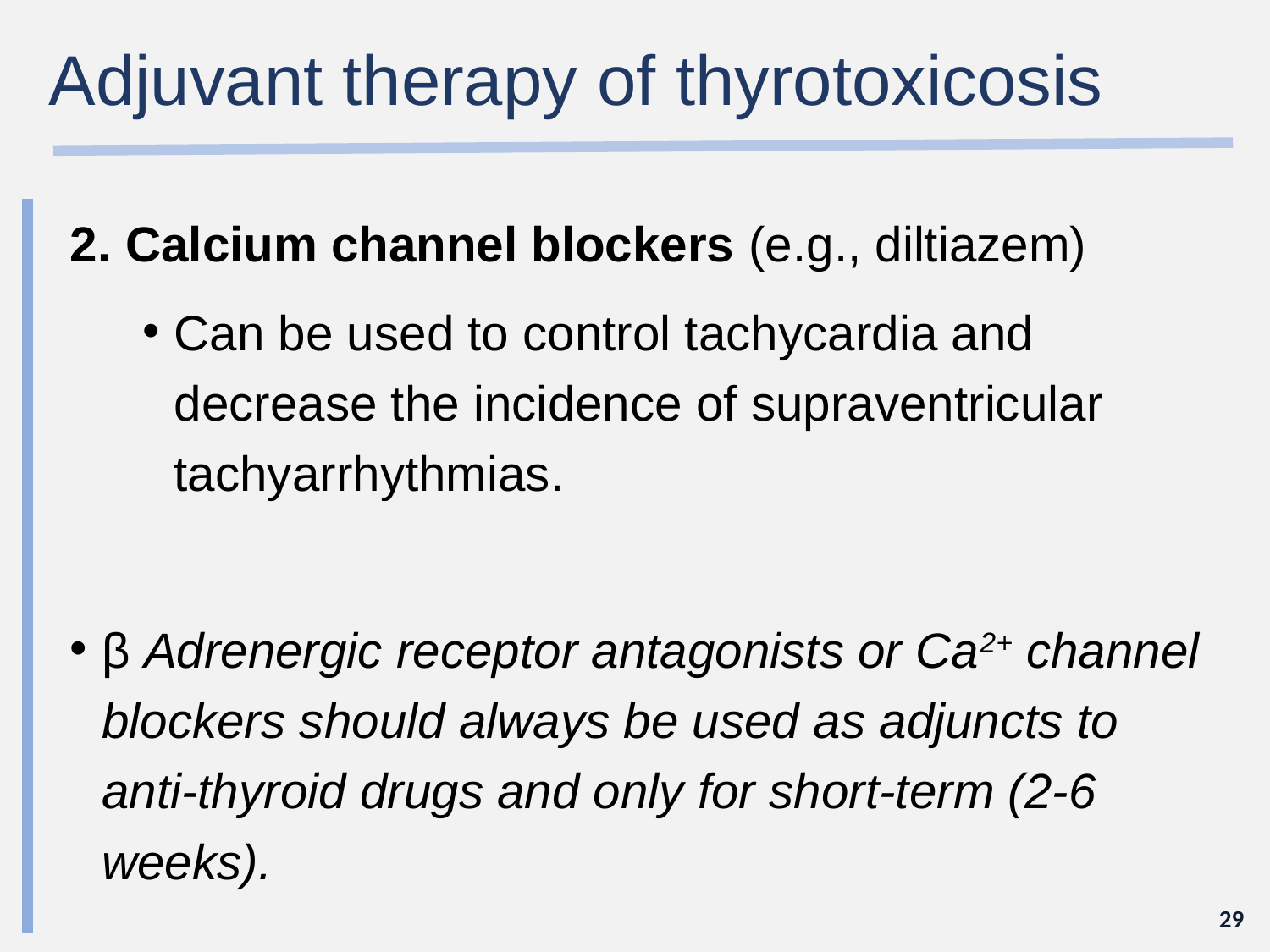

# Adjuvant therapy of thyrotoxicosis
Calcium channel blockers (e.g., diltiazem)
Can be used to control tachycardia and decrease the incidence of supraventricular tachyarrhythmias.

β Adrenergic receptor antagonists or Ca2+ channel blockers should always be used as adjuncts to anti-thyroid drugs and only for short-term (2-6 weeks).

29